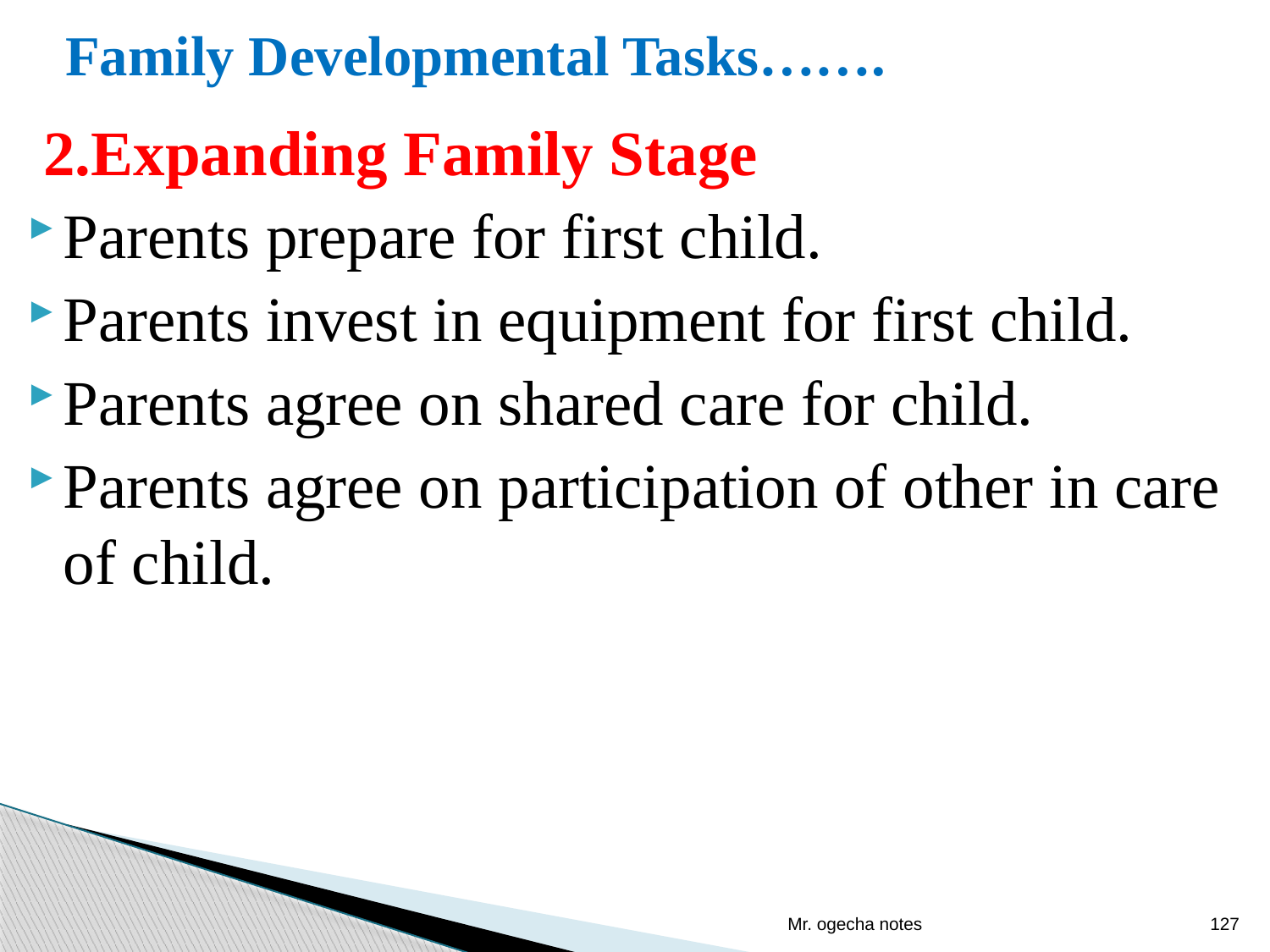

# Family Developmental Tasks…….
 2.Expanding Family Stage
Parents prepare for first child.
Parents invest in equipment for first child.
Parents agree on shared care for child.
Parents agree on participation of other in care of child.

Mr. ogecha notes
127